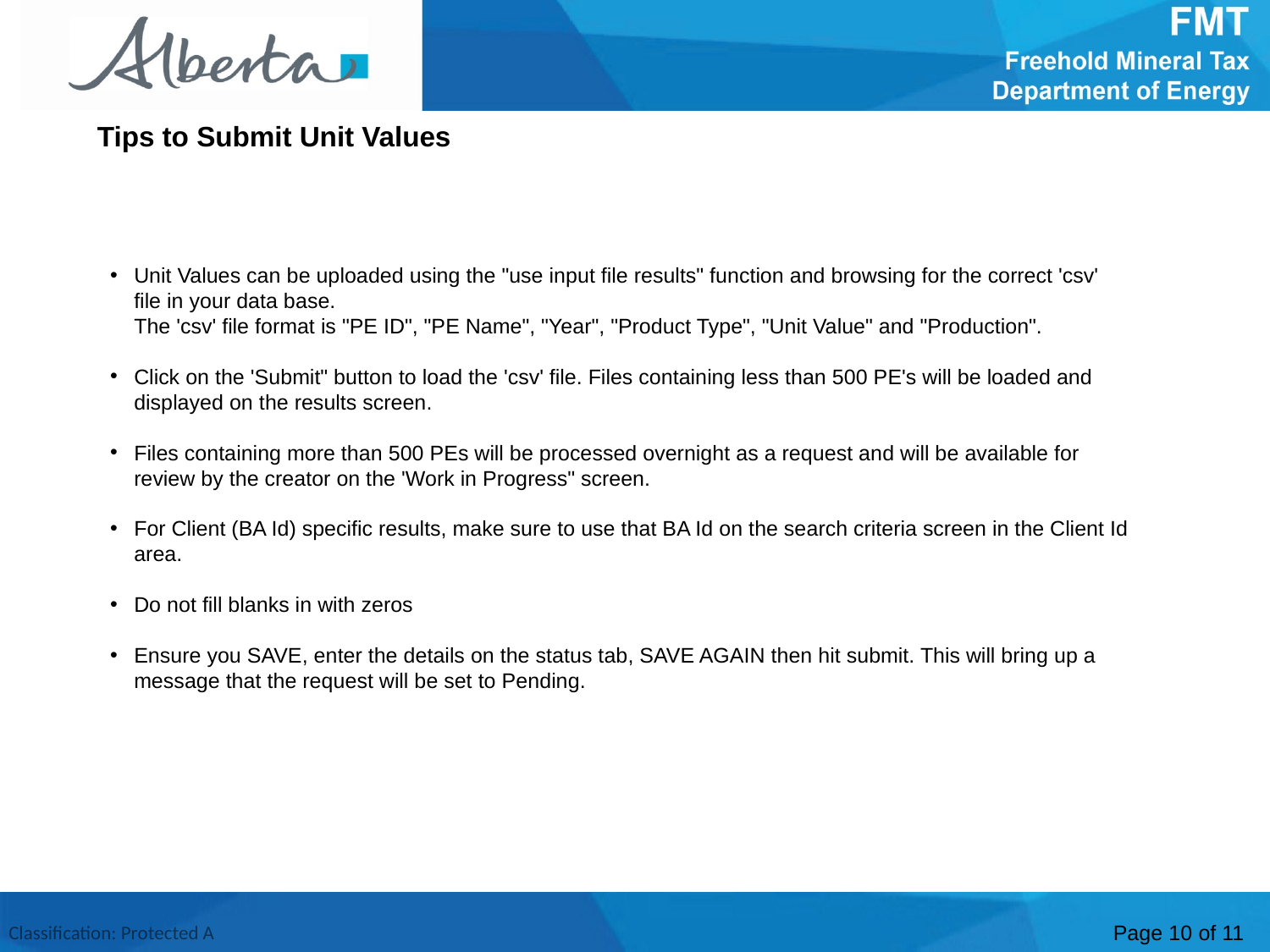

Tips to Submit Unit Values

Unit Values can be uploaded using the "use input file results" function and browsing for the correct 'csv' file in your data base.
The 'csv' file format is "PE ID", "PE Name", "Year", "Product Type", "Unit Value" and "Production".

Click on the 'Submit" button to load the 'csv' file. Files containing less than 500 PE's will be loaded and displayed on the results screen.

Files containing more than 500 PEs will be processed overnight as a request and will be available for review by the creator on the 'Work in Progress" screen.

For Client (BA Id) specific results, make sure to use that BA Id on the search criteria screen in the Client Id area.

Do not fill blanks in with zeros

Ensure you SAVE, enter the details on the status tab, SAVE AGAIN then hit submit. This will bring up a message that the request will be set to Pending.